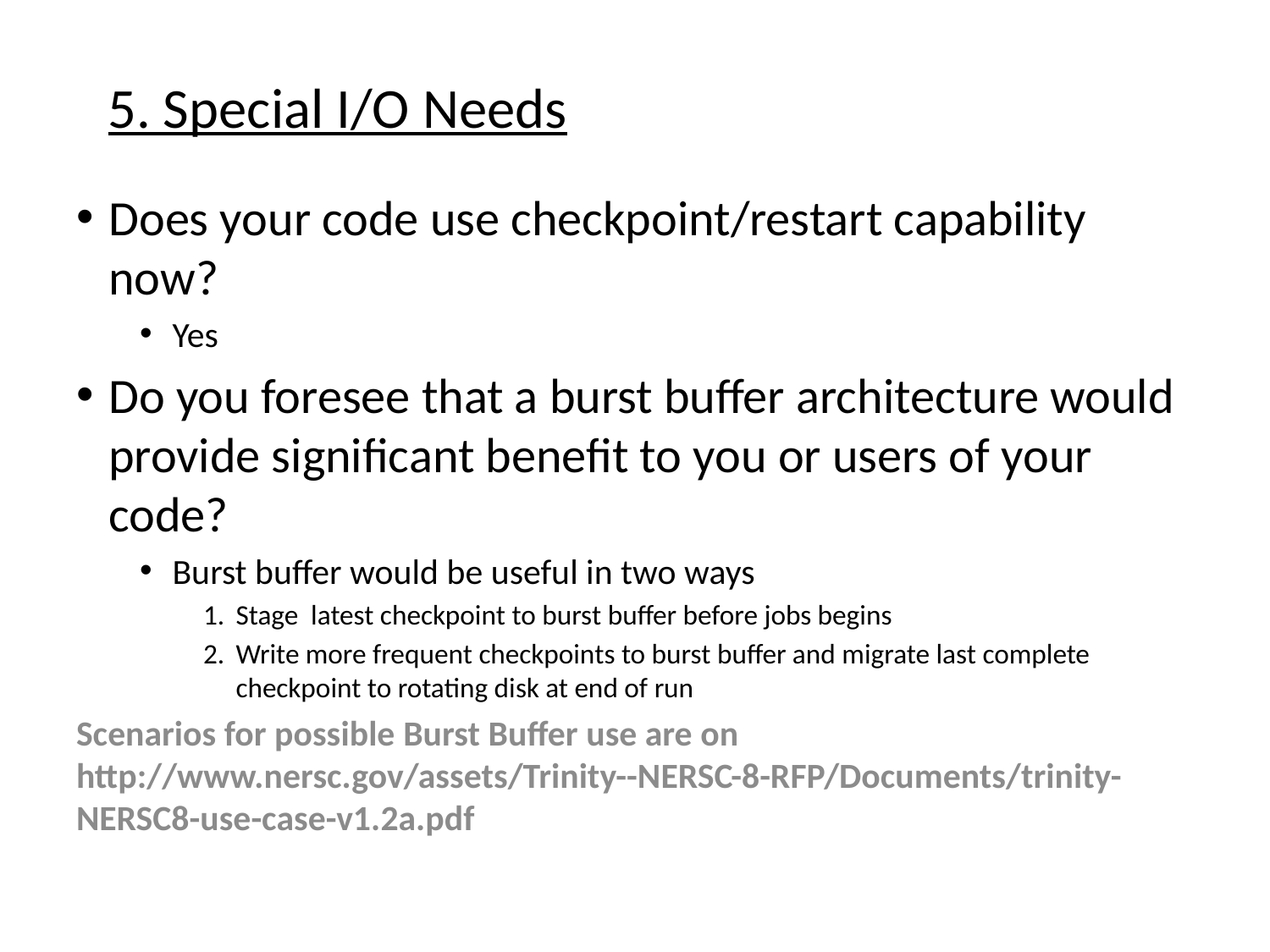

# 5. Special I/O Needs
Does your code use checkpoint/restart capability now?
Yes
Do you foresee that a burst buffer architecture would provide significant benefit to you or users of your code?
Burst buffer would be useful in two ways
Stage  latest checkpoint to burst buffer before jobs begins
Write more frequent checkpoints to burst buffer and migrate last complete checkpoint to rotating disk at end of run
Scenarios for possible Burst Buffer use are on
http://www.nersc.gov/assets/Trinity--NERSC-8-RFP/Documents/trinity-NERSC8-use-case-v1.2a.pdf